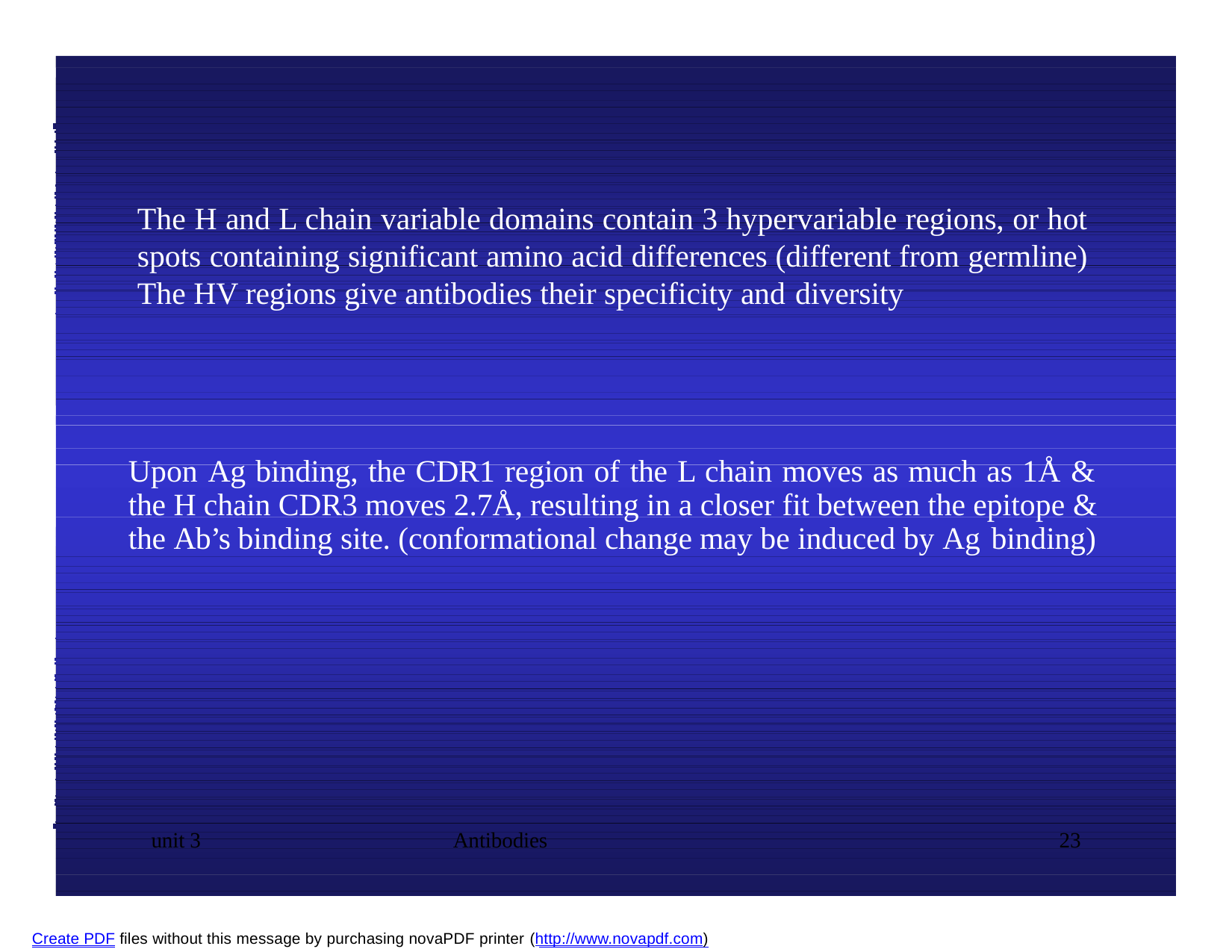

The H and L chain variable domains contain 3 hypervariable regions, or hot  spots containing significant amino acid differences (different from germline)  The HV regions give antibodies their specificity and diversity

Upon Ag binding, the CDR1 region of the L chain moves as much as 1Å &  the H chain CDR3 moves 2.7Å, resulting in a closer fit between the epitope &  the Ab’s binding site. (conformational change may be induced by Ag binding)

unit 3
Antibodies
23

Create PDF files without this message by purchasing novaPDF printer (http://www.novapdf.com)